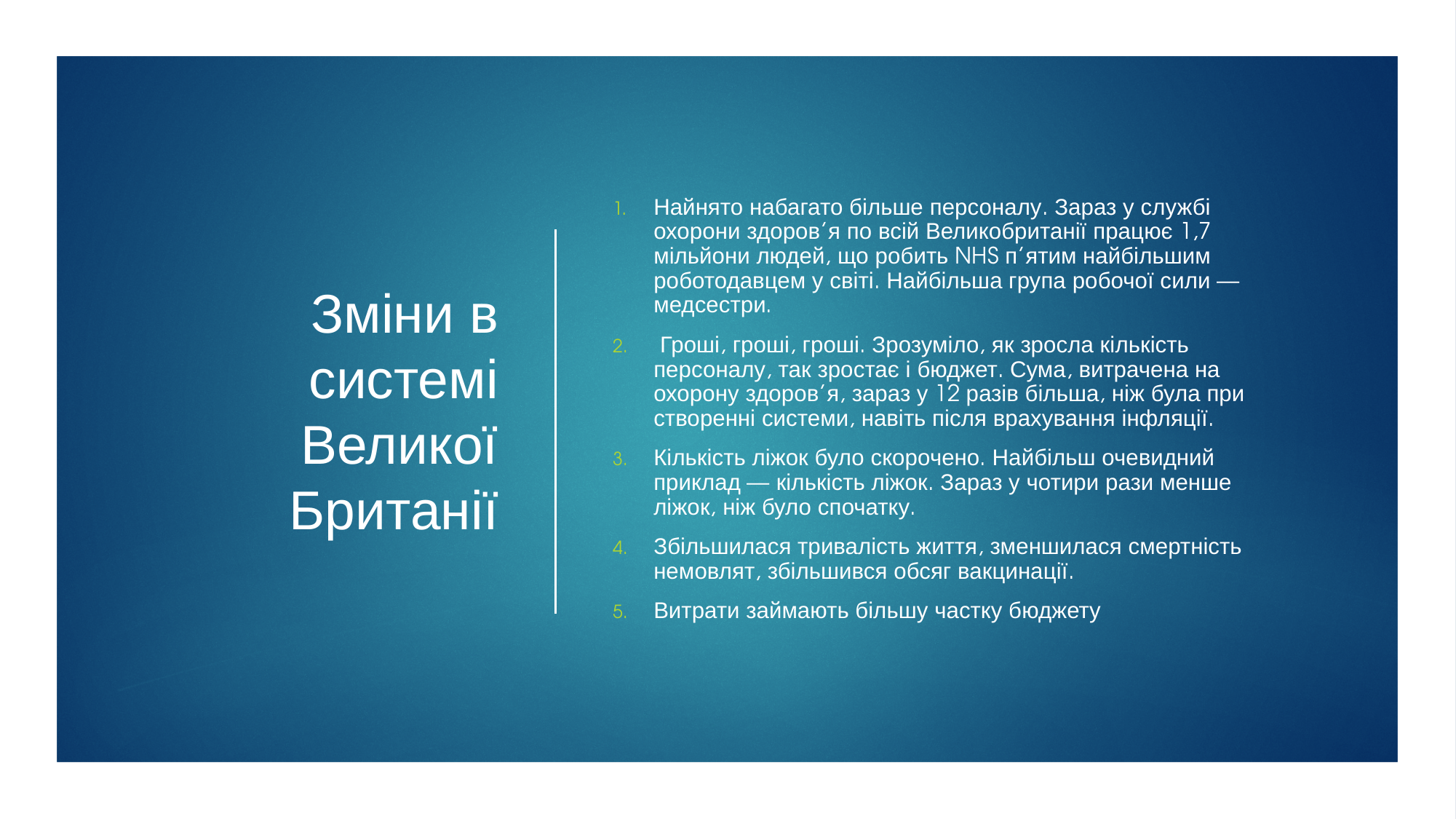

# Зміни в системі Великої Британії
Найнято набагато більше персоналу. Зараз у службі охорони здоров’я по всій Великобританії працює 1,7 мільйони людей, що робить NHS п’ятим найбільшим роботодавцем у світі. Найбільша група робочої сили — медсестри.
 Гроші, гроші, гроші. Зрозуміло, як зросла кількість персоналу, так зростає і бюджет. Сума, витрачена на охорону здоров’я, зараз у 12 разів більша, ніж була при створенні системи, навіть після врахування інфляції.
Кількість ліжок було скорочено. Найбільш очевидний приклад — кількість ліжок. Зараз у чотири рази менше ліжок, ніж було спочатку.
Збільшилася тривалість життя, зменшилася смертність немовлят, збільшився обсяг вакцинації.
Витрати займають більшу частку бюджету